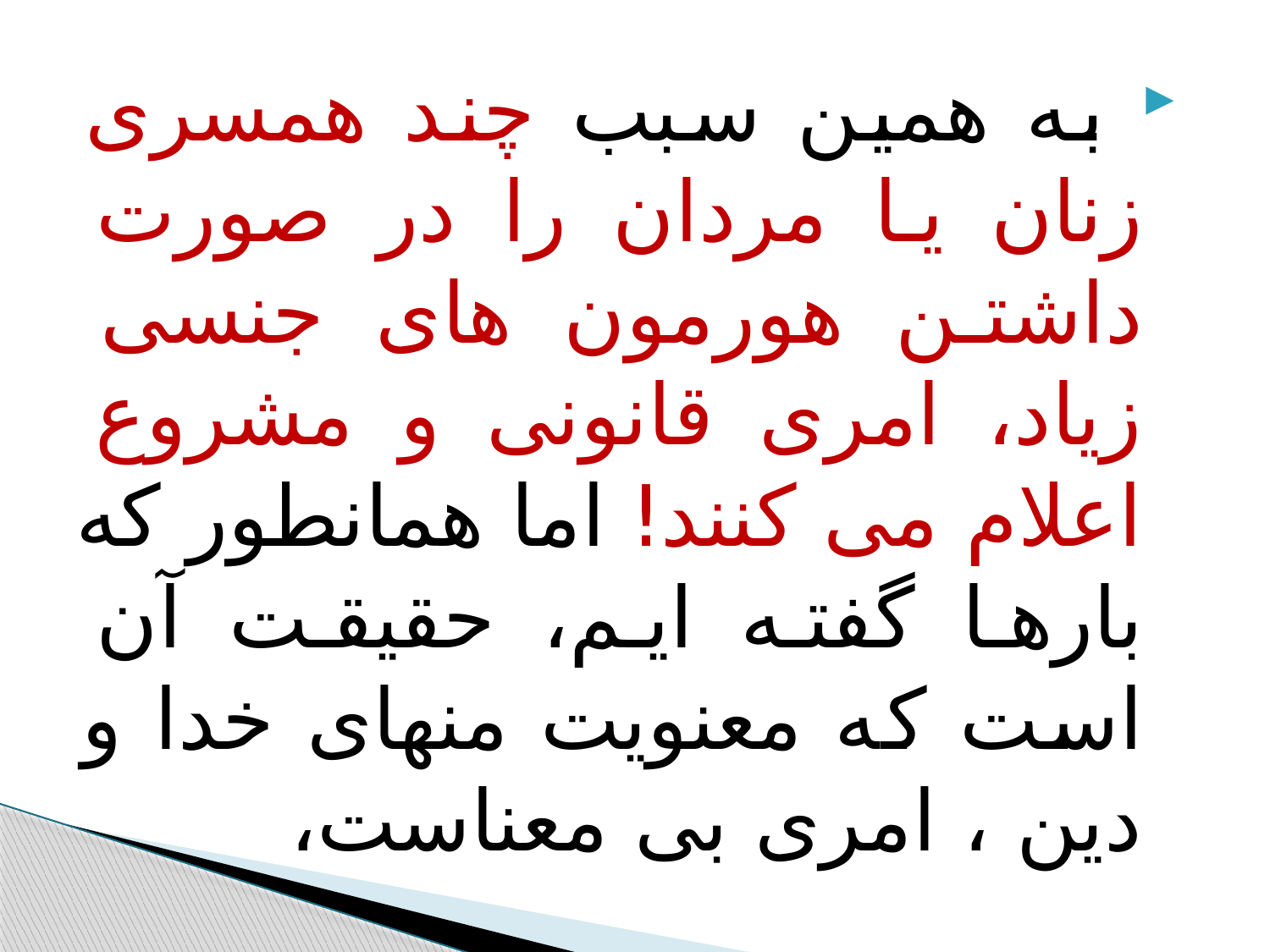

#
 به همین سبب چند همسری زنان یا مردان را در صورت داشتن هورمون های جنسی زیاد، امری قانونی و مشروع اعلام می کنند! اما همانطور که بارها گفته ایم، حقیقت آن است که معنویت منهای خدا و دین ، امری بی معناست،